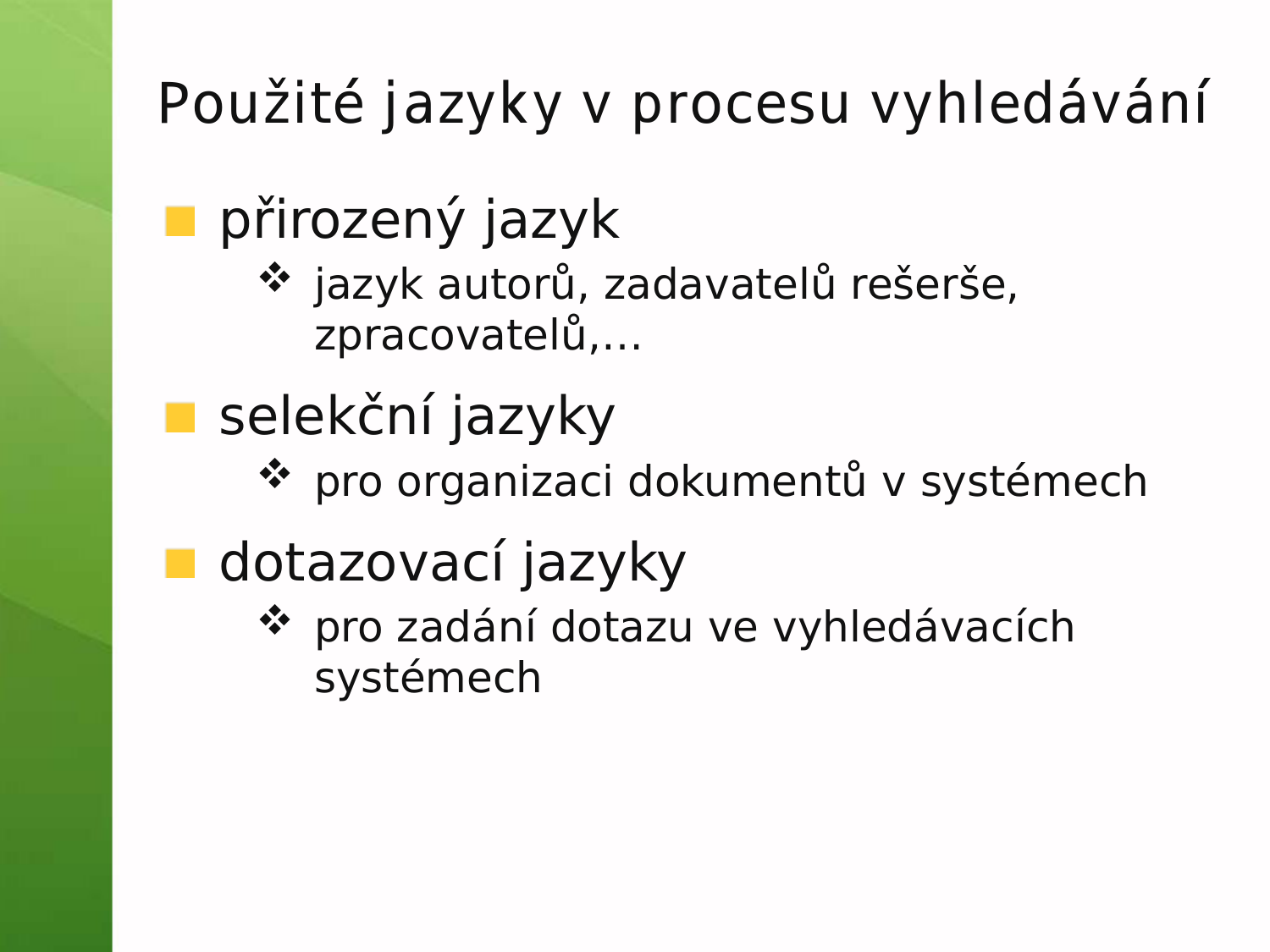

# Použité jazyky v procesu vyhledávání
přirozený jazyk
jazyk autorů, zadavatelů rešerše, zpracovatelů,…
selekční jazyky
pro organizaci dokumentů v systémech
dotazovací jazyky
pro zadání dotazu ve vyhledávacích  systémech